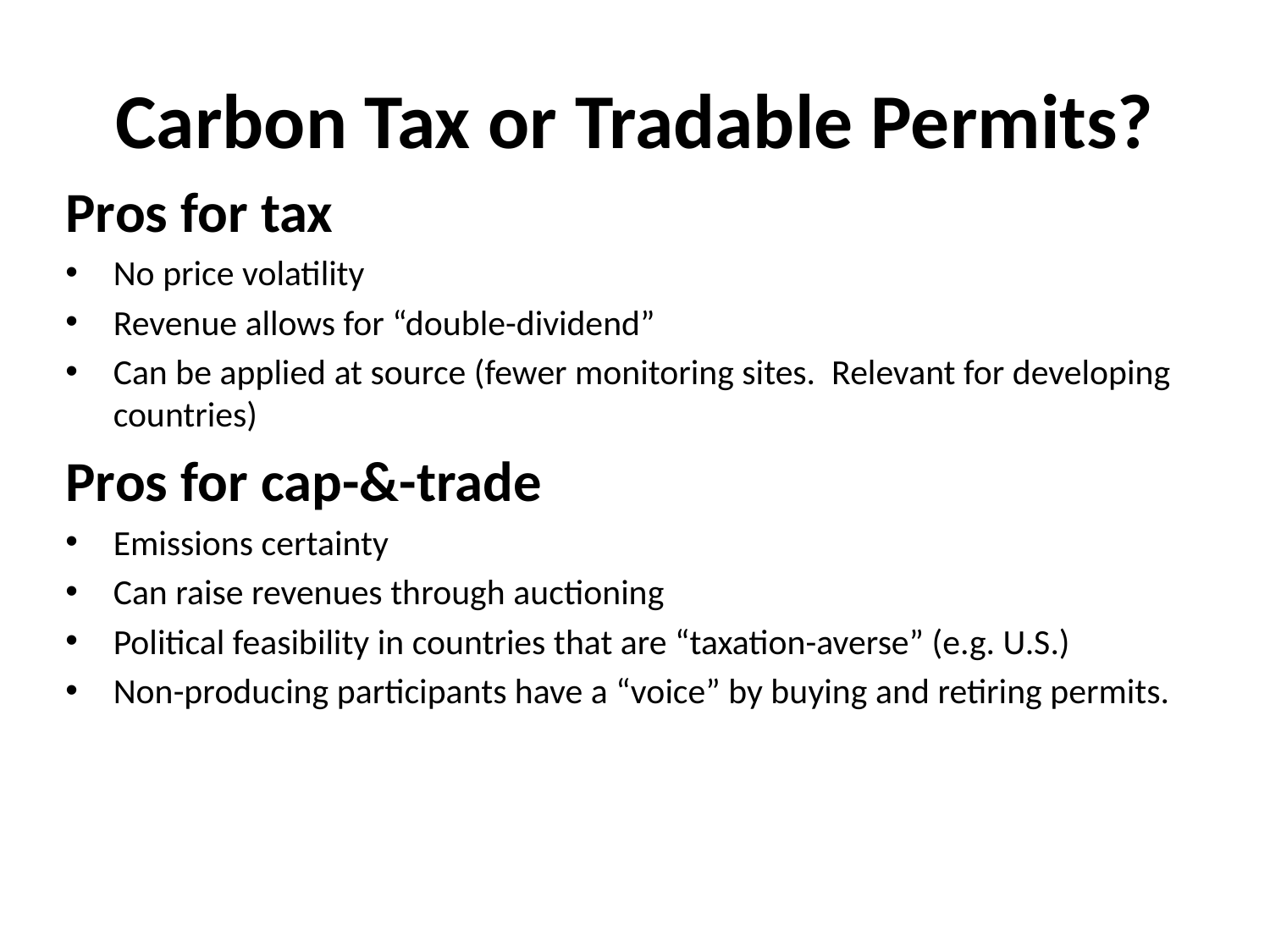

# Carbon Tax or Tradable Permits?
Pros for tax
No price volatility
Revenue allows for “double-dividend”
Can be applied at source (fewer monitoring sites.  Relevant for developing countries)
Pros for cap-&-trade
Emissions certainty
Can raise revenues through auctioning
Political feasibility in countries that are “taxation-averse” (e.g. U.S.)
Non-producing participants have a “voice” by buying and retiring permits.